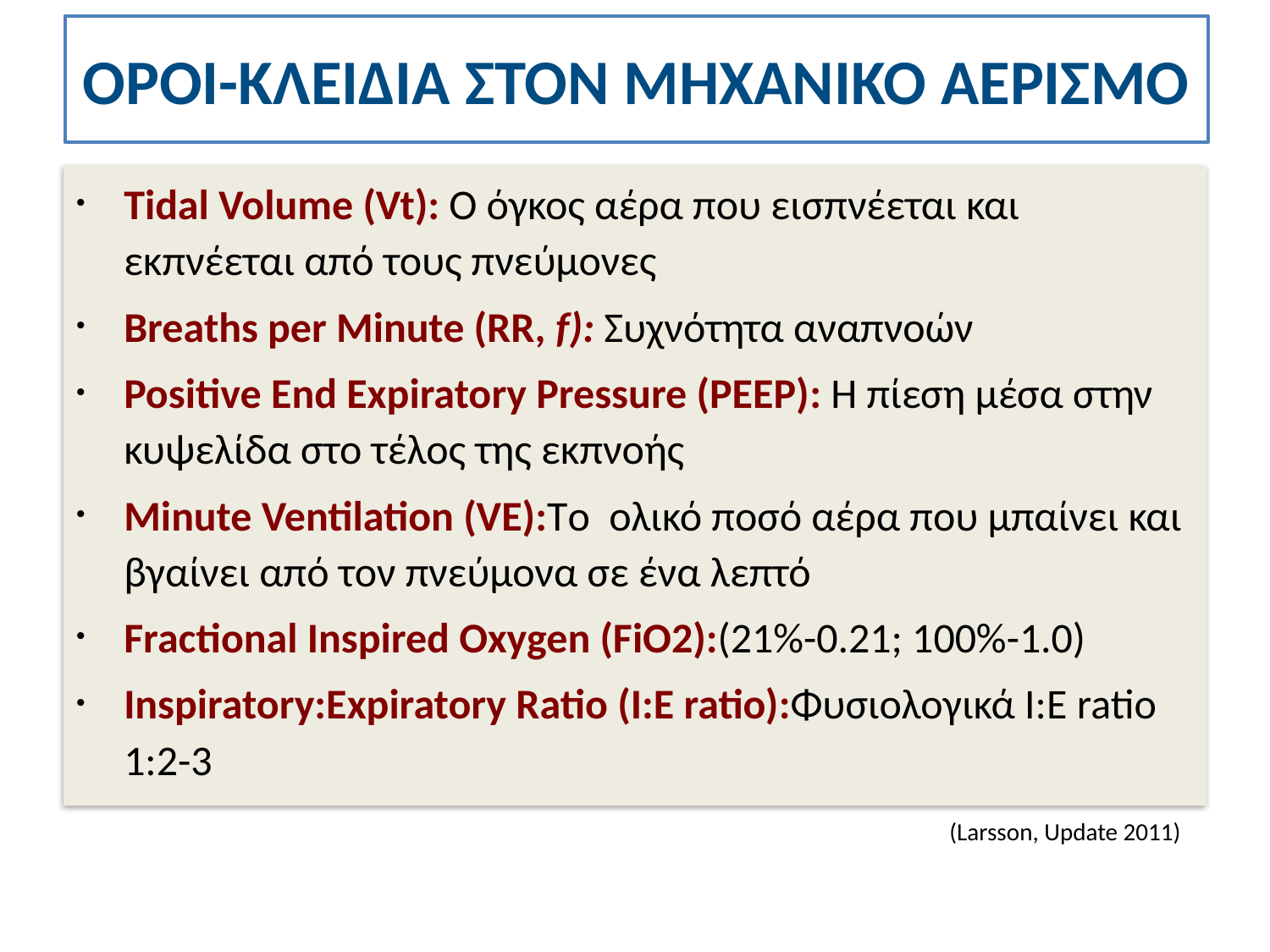

# OΡΟΙ-ΚΛΕΙΔΙΑ ΣΤΟΝ ΜΗΧΑΝΙΚΟ ΑΕΡΙΣΜΟ
Tidal Volume (Vt): Ο όγκος αέρα που εισπνέεται και εκπνέεται από τους πνεύμονες
Breaths per Minute (RR, f): Συχνότητα αναπνοών
Positive End Expiratory Pressure (PEEP): Η πίεση μέσα στην κυψελίδα στο τέλος της εκπνοής
Minute Ventilation (VE):Tο  ολικό ποσό αέρα που μπαίνει και βγαίνει από τον πνεύμονα σε ένα λεπτό
Fractional Inspired Oxygen (FiO2):(21%-0.21; 100%-1.0)
Inspiratory:Expiratory Ratio (I:E ratio):Φυσιολογικά I:E ratio 1:2-3
(Larsson, Update 2011)